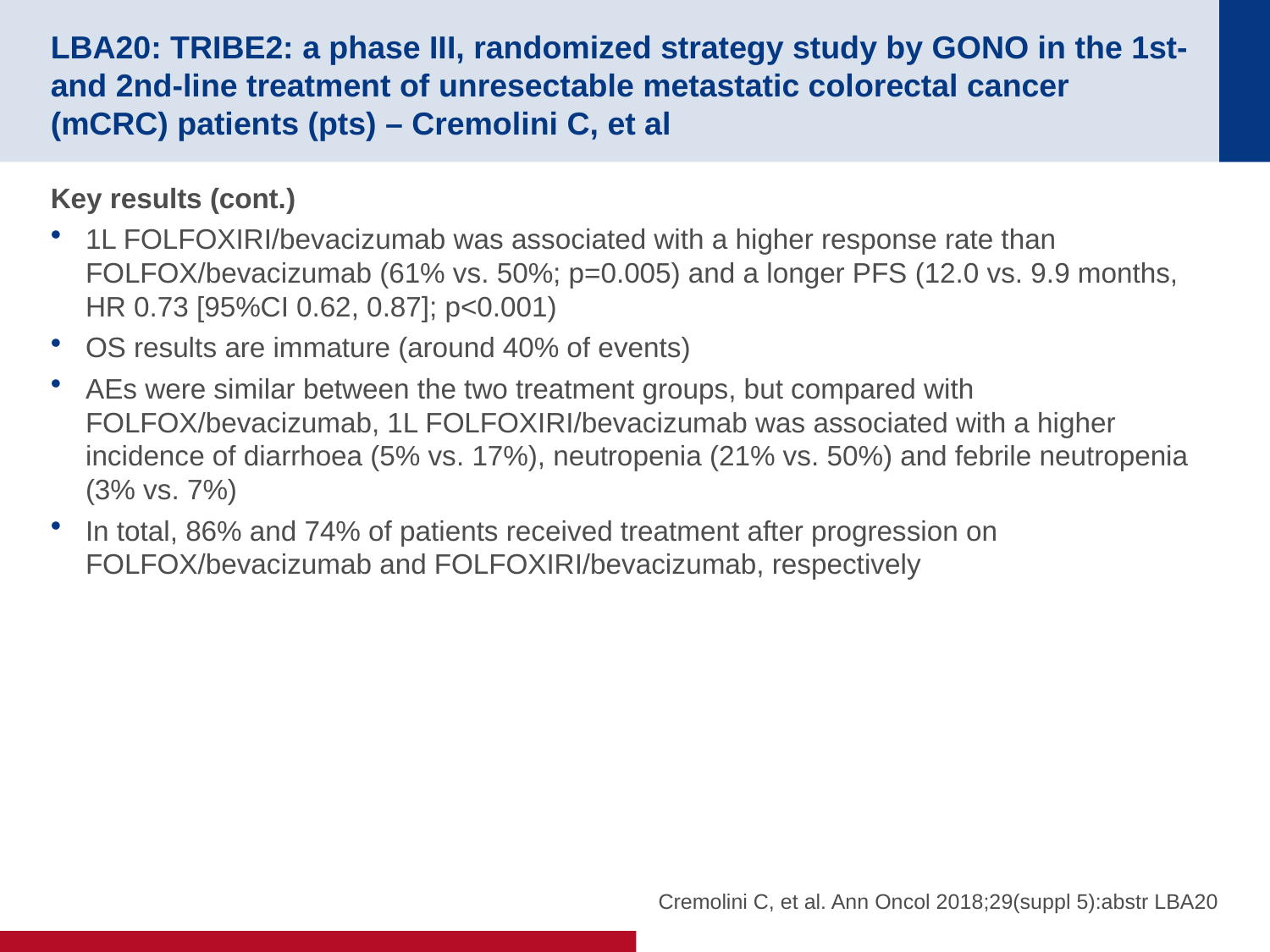

# LBA20: TRIBE2: a phase III, randomized strategy study by GONO in the 1st- and 2nd-line treatment of unresectable metastatic colorectal cancer (mCRC) patients (pts) – Cremolini C, et al
Key results (cont.)
1L FOLFOXIRI/bevacizumab was associated with a higher response rate than FOLFOX/bevacizumab (61% vs. 50%; p=0.005) and a longer PFS (12.0 vs. 9.9 months, HR 0.73 [95%CI 0.62, 0.87]; p<0.001)
OS results are immature (around 40% of events)
AEs were similar between the two treatment groups, but compared with FOLFOX/bevacizumab, 1L FOLFOXIRI/bevacizumab was associated with a higher incidence of diarrhoea (5% vs. 17%), neutropenia (21% vs. 50%) and febrile neutropenia (3% vs. 7%)
In total, 86% and 74% of patients received treatment after progression on FOLFOX/bevacizumab and FOLFOXIRI/bevacizumab, respectively
Cremolini C, et al. Ann Oncol 2018;29(suppl 5):abstr LBA20